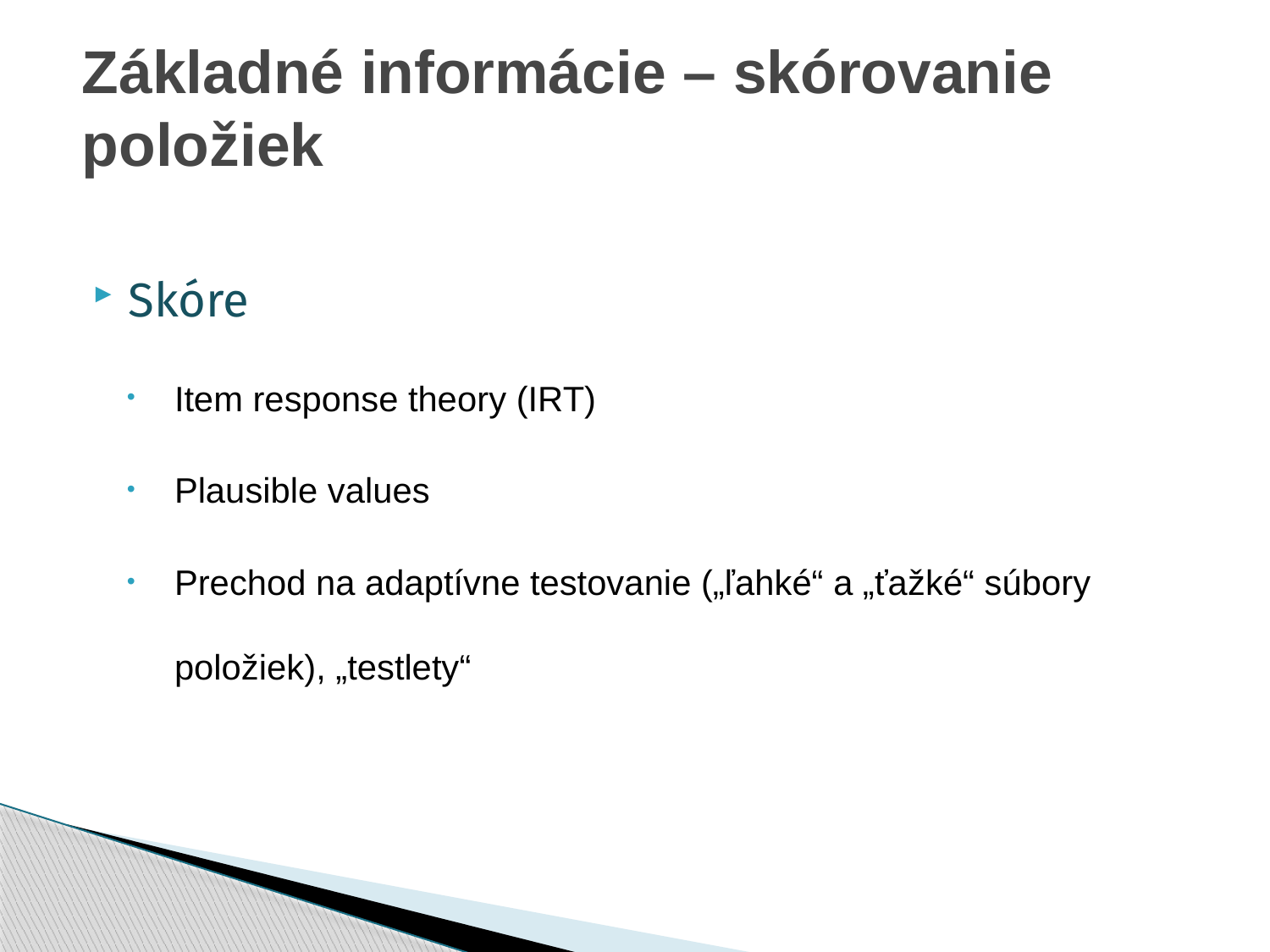

# Základné informácie – skórovanie položiek
Skóre
Item response theory (IRT)
Plausible values
Prechod na adaptívne testovanie („ľahké“ a „ťažké“ súbory položiek), „testlety“